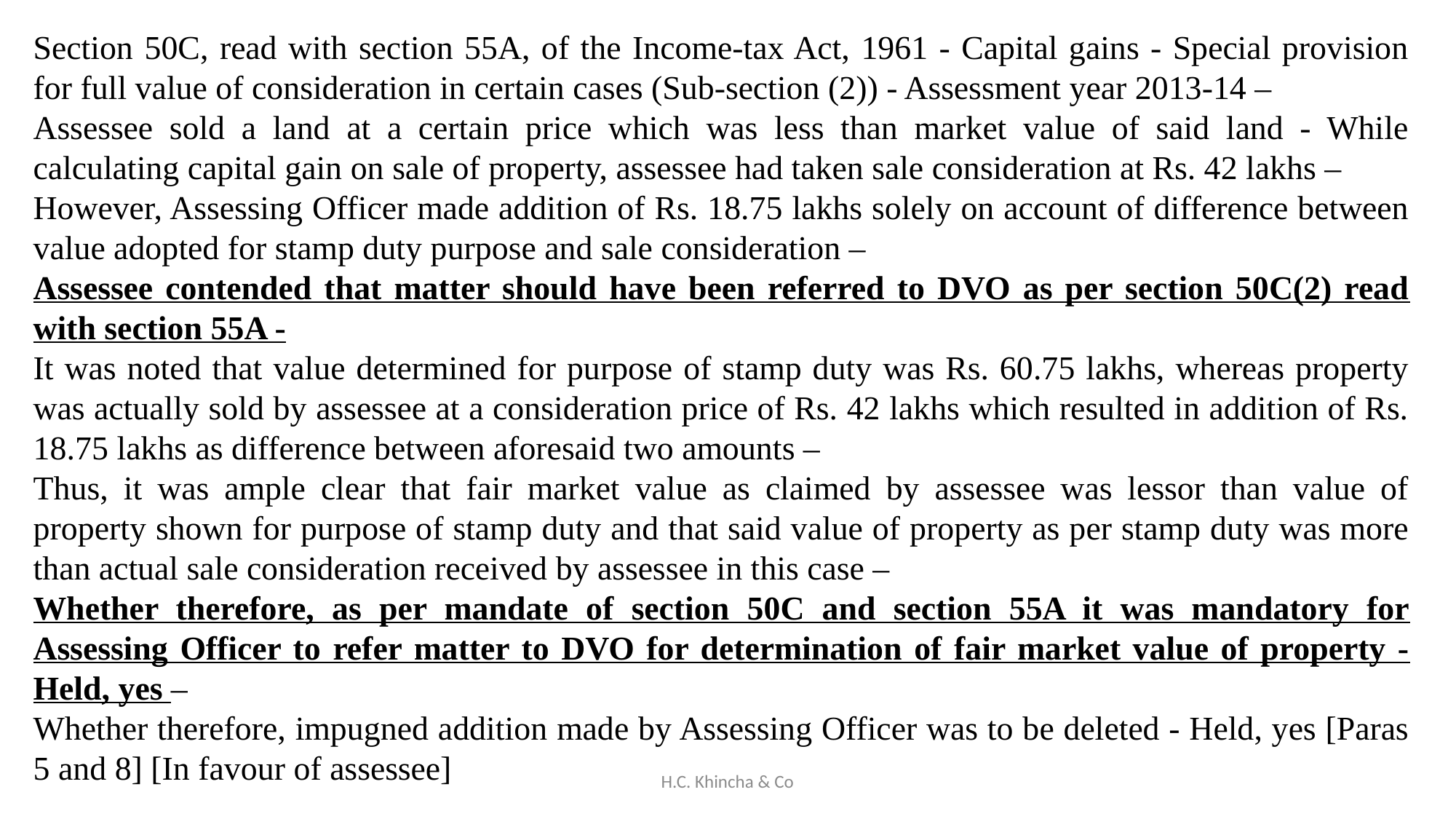

Section 50C, read with section 55A, of the Income-tax Act, 1961 - Capital gains - Special provision for full value of consideration in certain cases (Sub-section (2)) - Assessment year 2013-14 –
Assessee sold a land at a certain price which was less than market value of said land - While calculating capital gain on sale of property, assessee had taken sale consideration at Rs. 42 lakhs –
However, Assessing Officer made addition of Rs. 18.75 lakhs solely on account of difference between value adopted for stamp duty purpose and sale consideration –
Assessee contended that matter should have been referred to DVO as per section 50C(2) read with section 55A -
It was noted that value determined for purpose of stamp duty was Rs. 60.75 lakhs, whereas property was actually sold by assessee at a consideration price of Rs. 42 lakhs which resulted in addition of Rs. 18.75 lakhs as difference between aforesaid two amounts –
Thus, it was ample clear that fair market value as claimed by assessee was lessor than value of property shown for purpose of stamp duty and that said value of property as per stamp duty was more than actual sale consideration received by assessee in this case –
Whether therefore, as per mandate of section 50C and section 55A it was mandatory for Assessing Officer to refer matter to DVO for determination of fair market value of property - Held, yes –
Whether therefore, impugned addition made by Assessing Officer was to be deleted - Held, yes [Paras 5 and 8] [In favour of assessee]
H.C. Khincha & Co